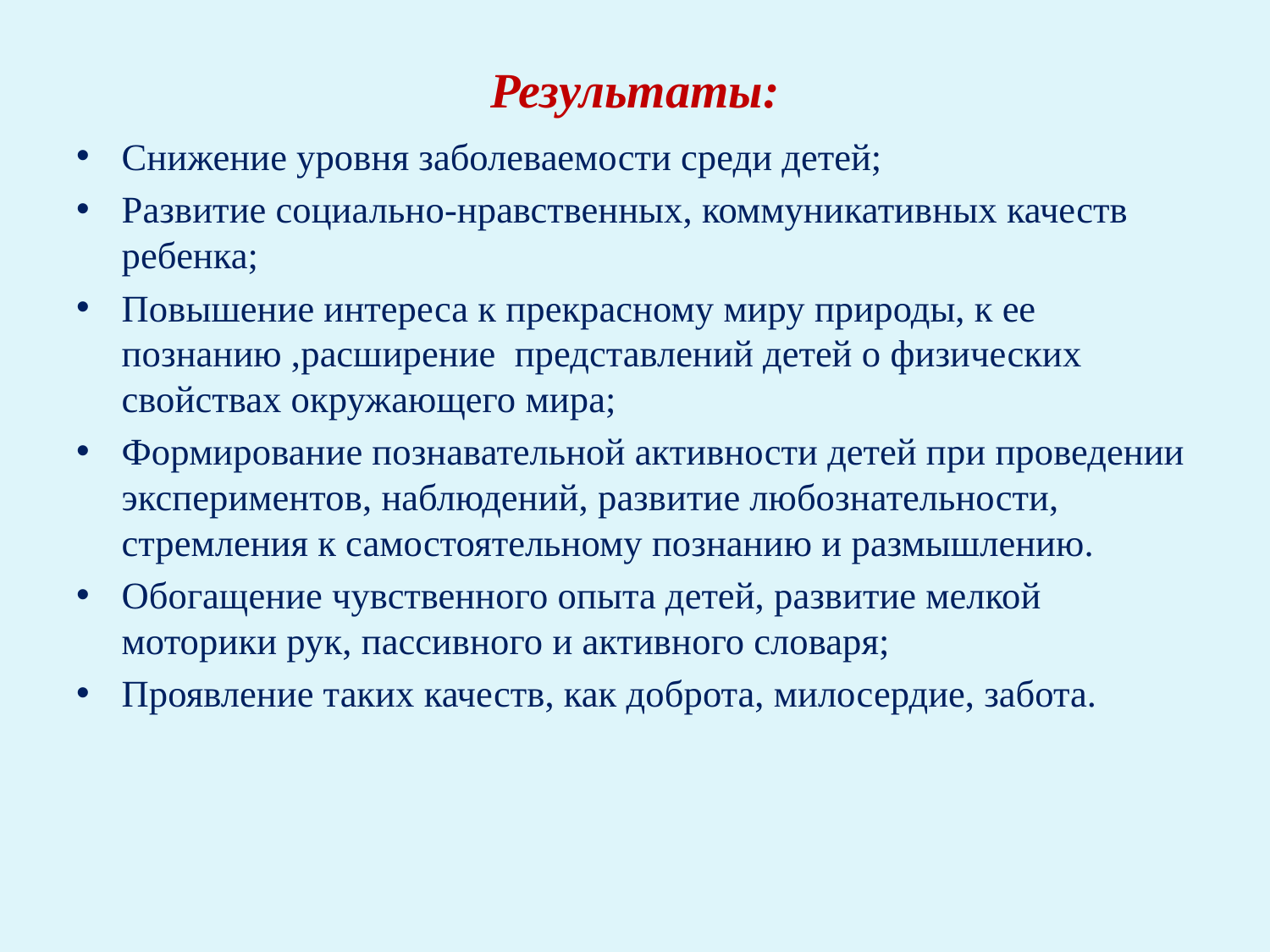

# Результаты:
Снижение уровня заболеваемости среди детей;
Развитие социально-нравственных, коммуникативных качеств ребенка;
Повышение интереса к прекрасному миру природы, к ее познанию ,расширение  представлений детей о физических свойствах окружающего мира;
Формирование познавательной активности детей при проведении экспериментов, наблюдений, развитие любознательности, стремления к самостоятельному познанию и размышлению.
Обогащение чувственного опыта детей, развитие мелкой моторики рук, пассивного и активного словаря;
Проявление таких качеств, как доброта, милосердие, забота.